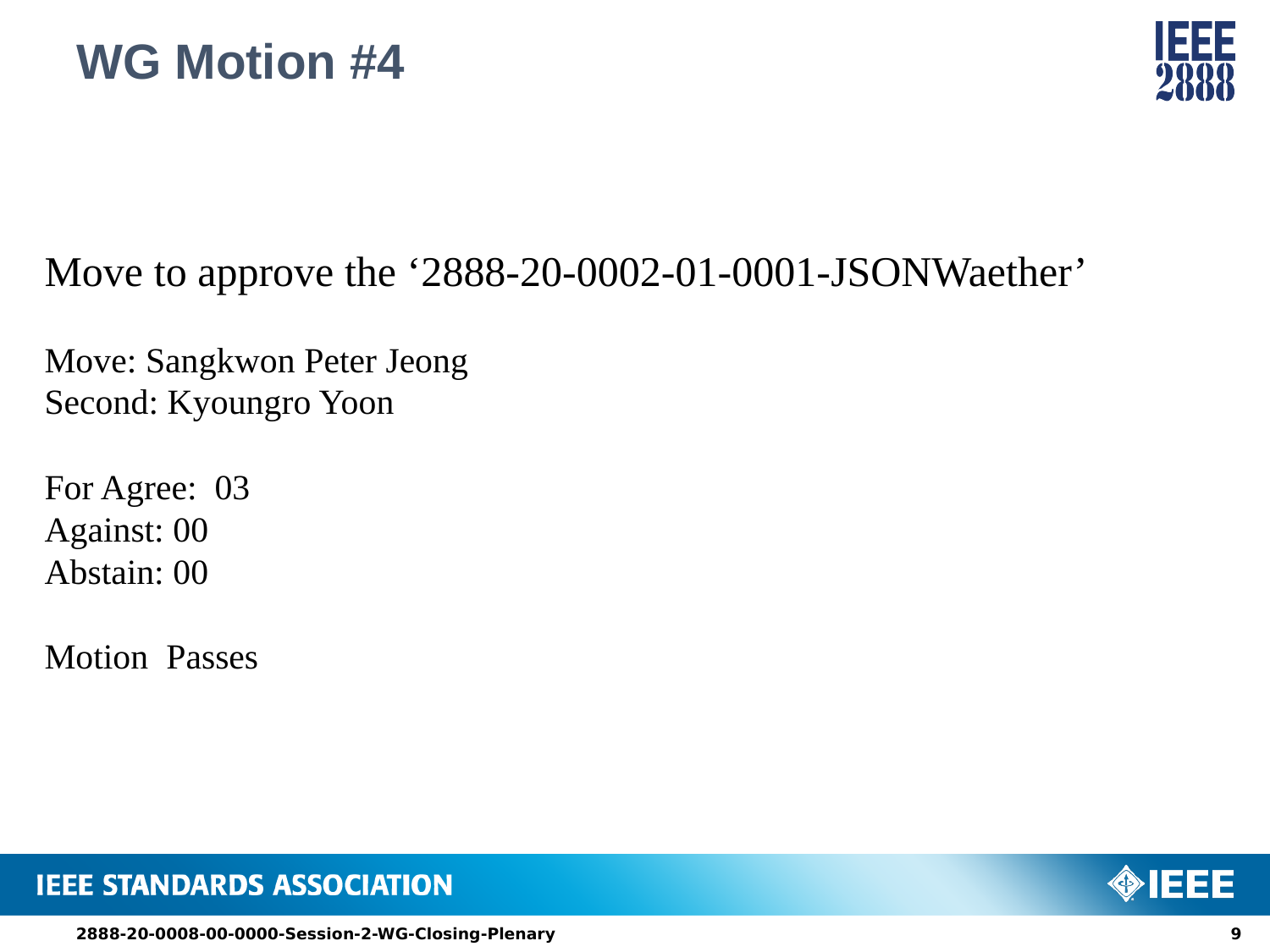

# WG Motion #4
Move to approve the ‘2888-20-0002-01-0001-JSONWaether’

Move: Sangkwon Peter Jeong
Second: Kyoungro Yoon

For Agree:  03
Against: 00
Abstain: 00

Motion  Passes
2888-20-0008-00-0000-Session-2-WG-Closing-Plenary
9